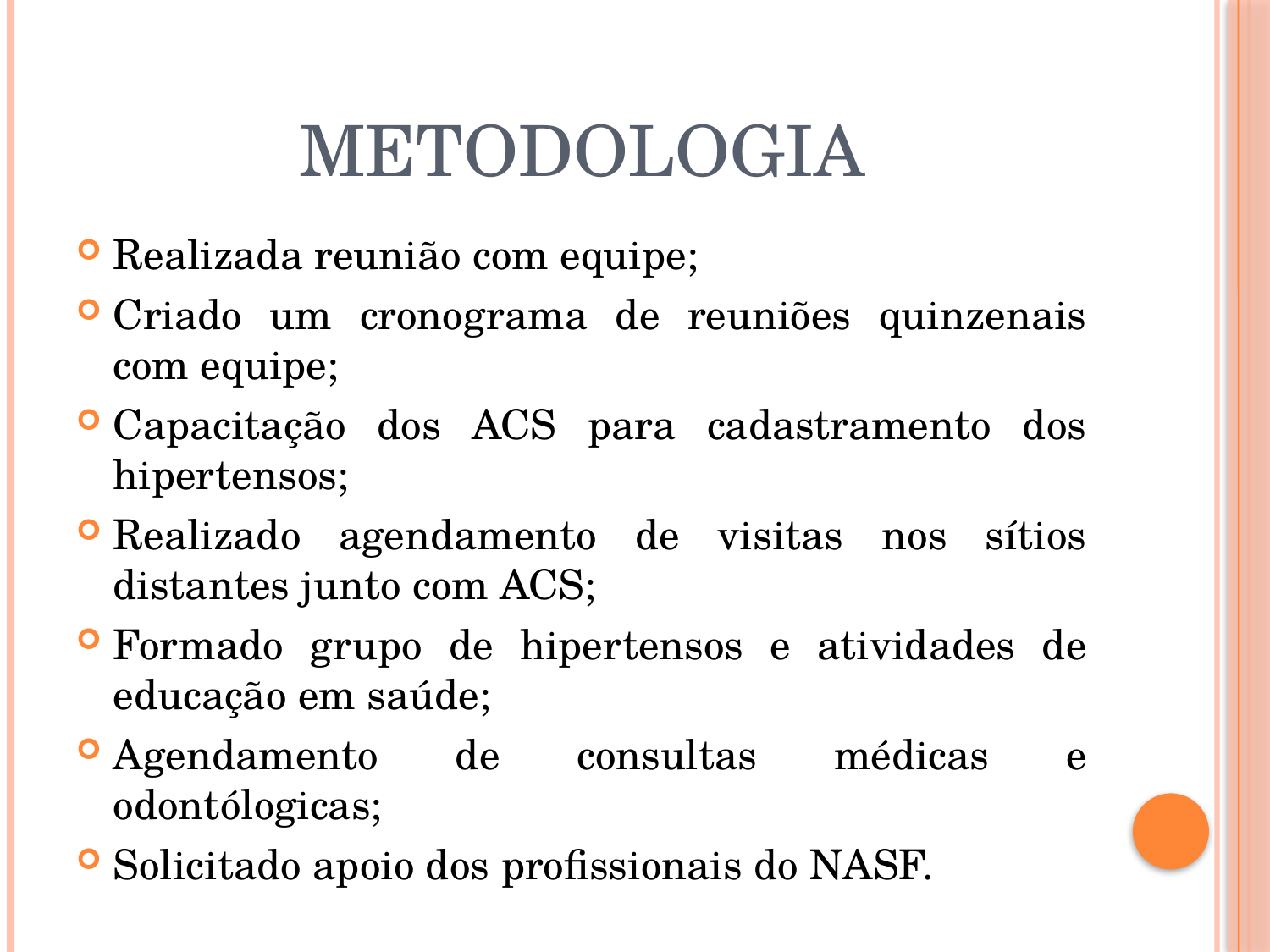

# metodologia
Realizada reunião com equipe;
Criado um cronograma de reuniões quinzenais com equipe;
Capacitação dos ACS para cadastramento dos hipertensos;
Realizado agendamento de visitas nos sítios distantes junto com ACS;
Formado grupo de hipertensos e atividades de educação em saúde;
Agendamento de consultas médicas e odontólogicas;
Solicitado apoio dos profissionais do NASF.